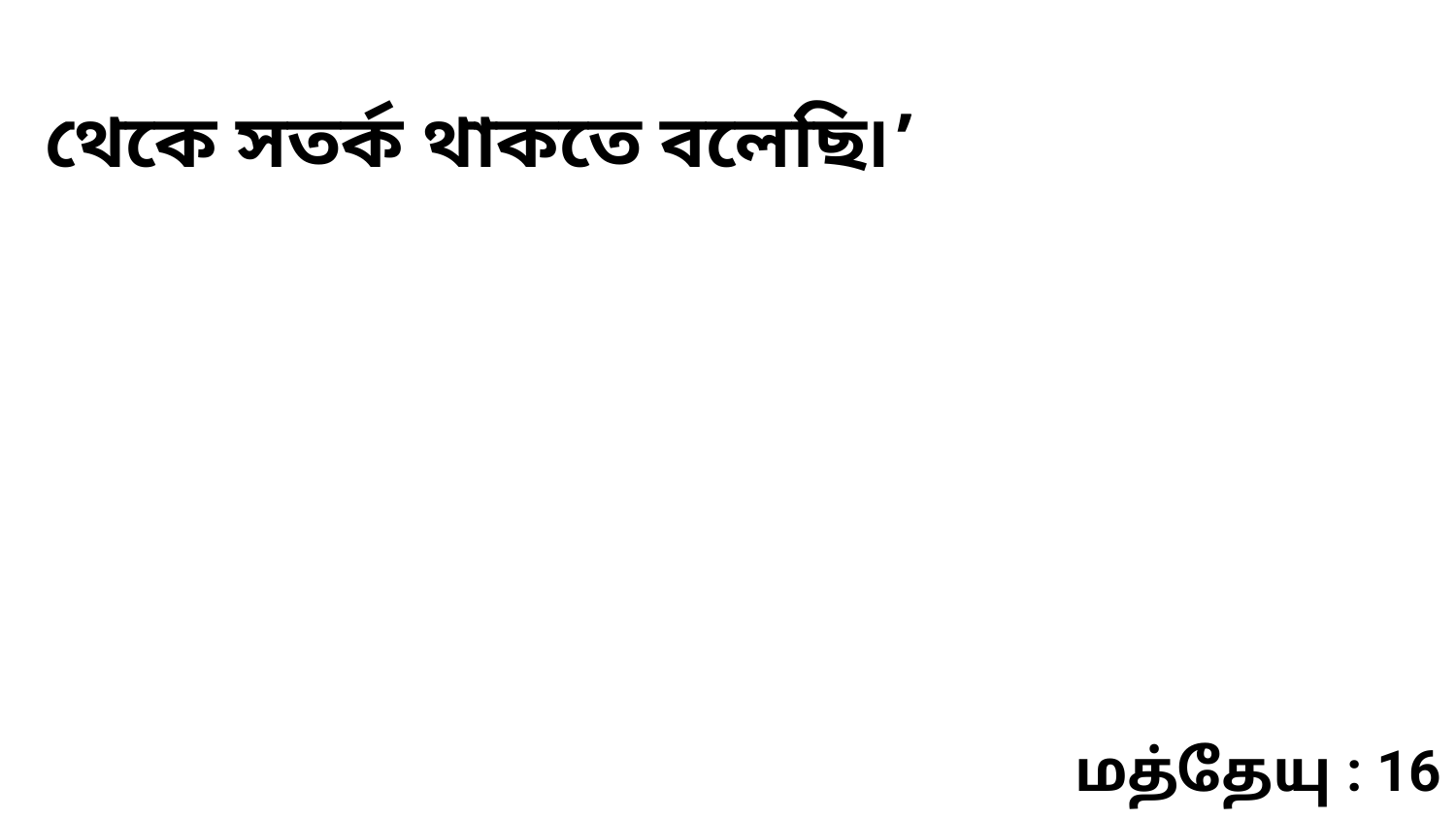

থেকে সতর্ক থাকতে বলেছি৷’
மத்தேயு : 16